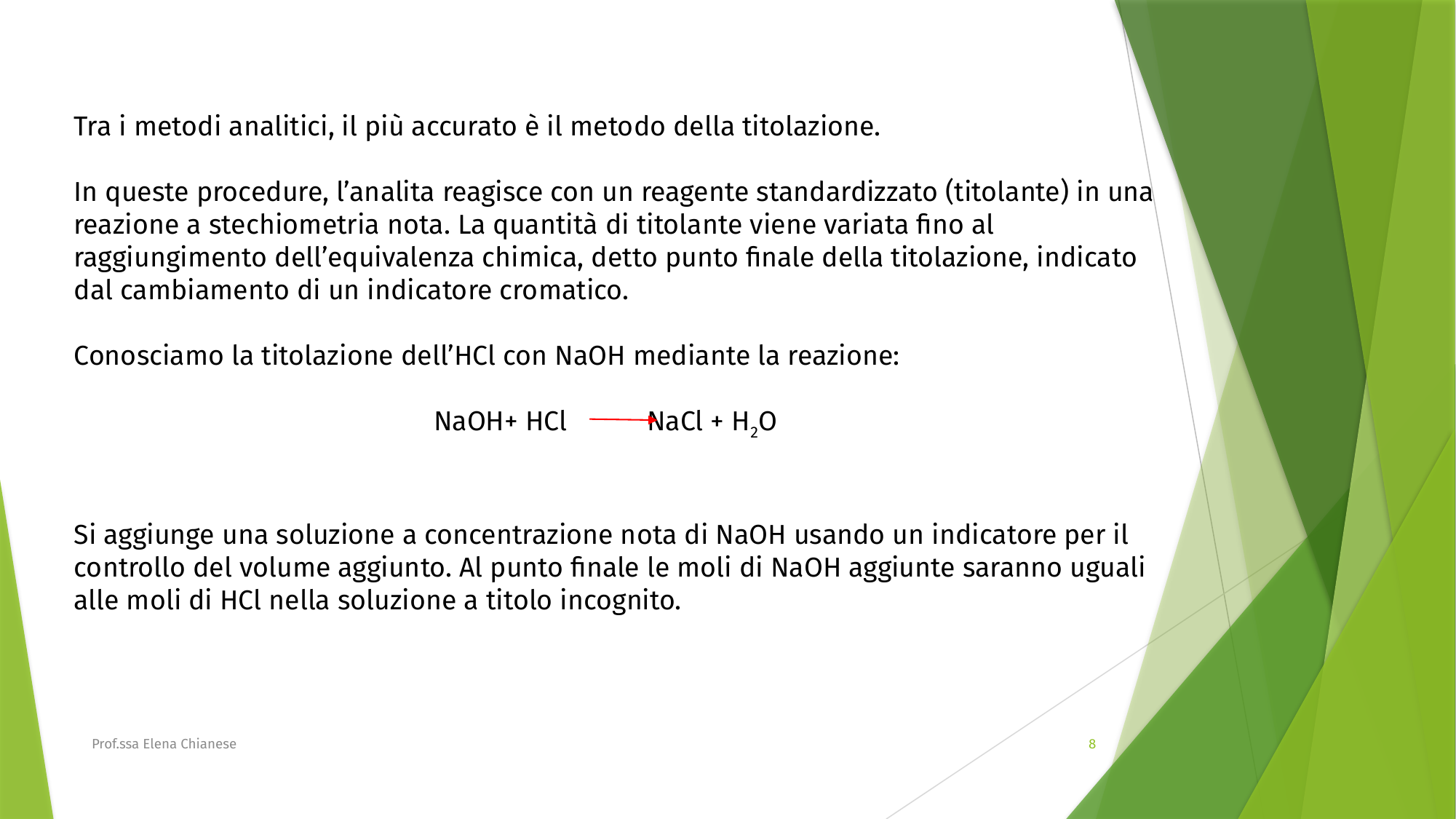

Tra i metodi analitici, il più accurato è il metodo della titolazione.

In queste procedure, l’analita reagisce con un reagente standardizzato (titolante) in una reazione a stechiometria nota. La quantità di titolante viene variata fino al raggiungimento dell’equivalenza chimica, detto punto finale della titolazione, indicato dal cambiamento di un indicatore cromatico.

Conosciamo la titolazione dell’HCl con NaOH mediante la reazione:

NaOH+ HCl           NaCl + H2O
Si aggiunge una soluzione a concentrazione nota di NaOH usando un indicatore per il controllo del volume aggiunto. Al punto finale le moli di NaOH aggiunte saranno uguali alle moli di HCl nella soluzione a titolo incognito.

Prof.ssa Elena Chianese
8